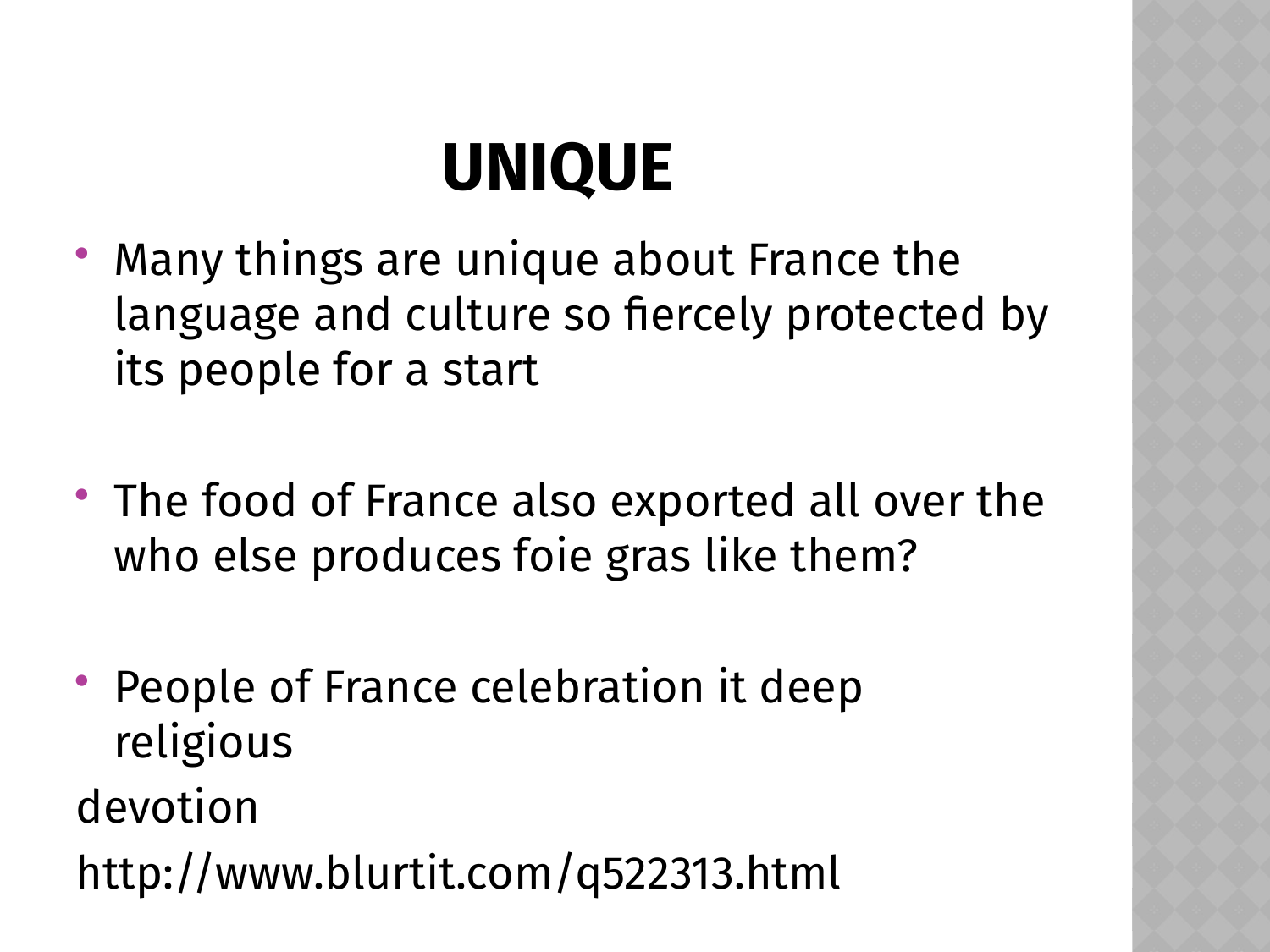

# Unique
Many things are unique about France the language and culture so fiercely protected by its people for a start

The food of France also exported all over the who else produces foie gras like them?

People of France celebration it deep religious
devotion
http://www.blurtit.com/q522313.html